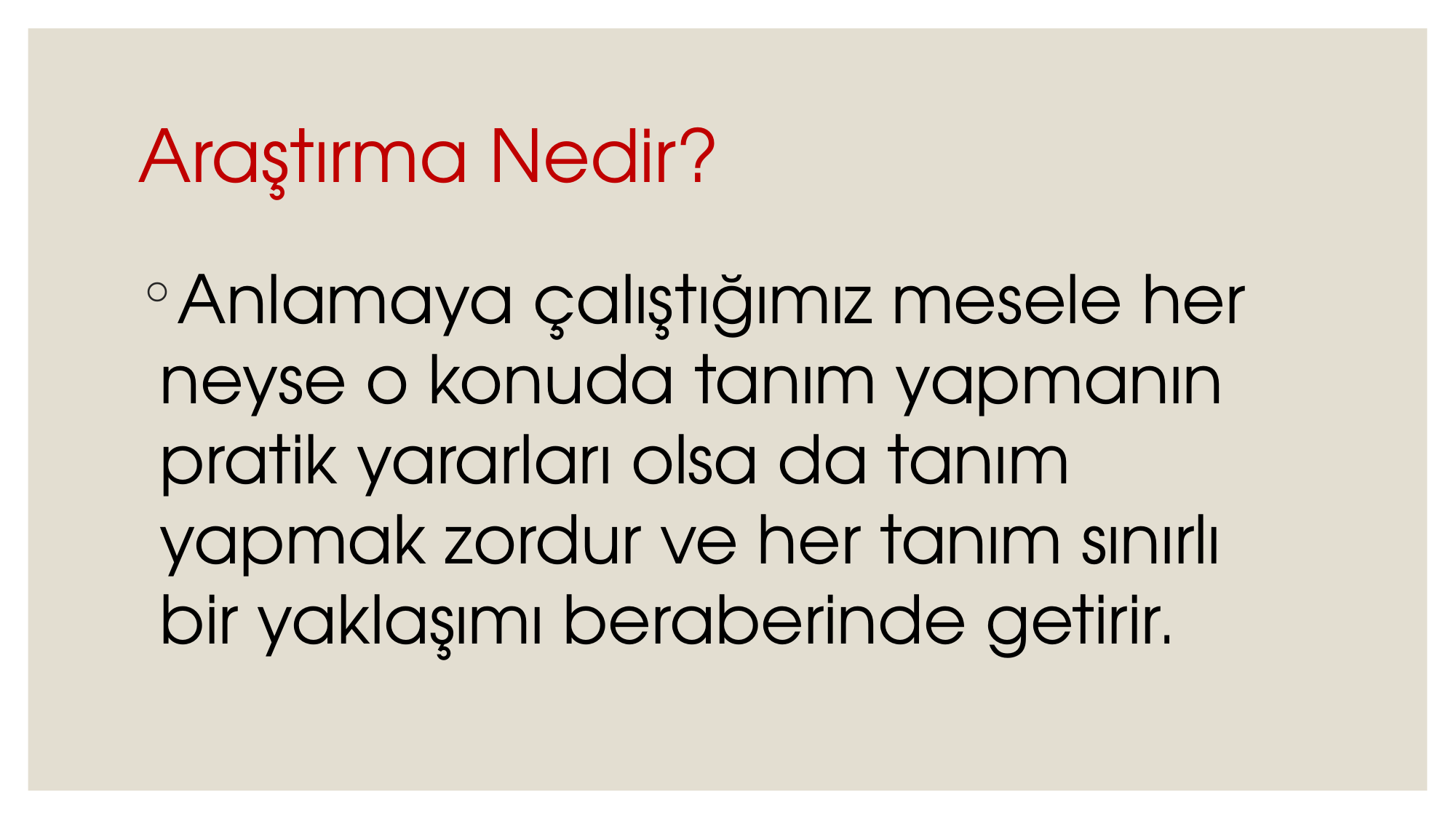

# Araştırma Nedir?
Anlamaya çalıştığımız mesele her neyse o konuda tanım yapmanın pratik yararları olsa da tanım yapmak zordur ve her tanım sınırlı bir yaklaşımı beraberinde getirir.